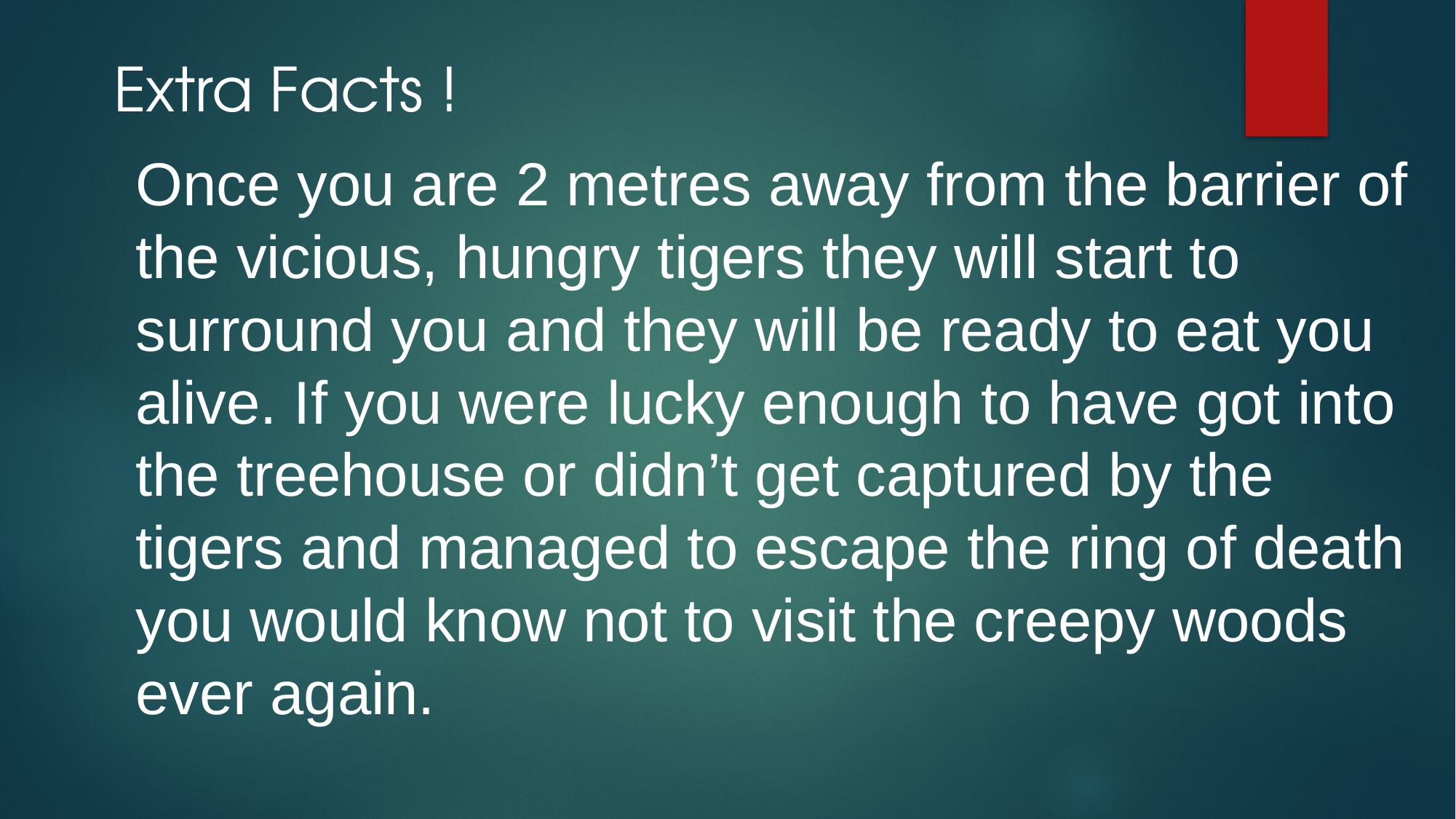

Extra Facts !
Once you are 2 metres away from the barrier of the vicious, hungry tigers they will start to surround you and they will be ready to eat you alive. If you were lucky enough to have got into the treehouse or didn’t get captured by the tigers and managed to escape the ring of death you would know not to visit the creepy woods ever again.